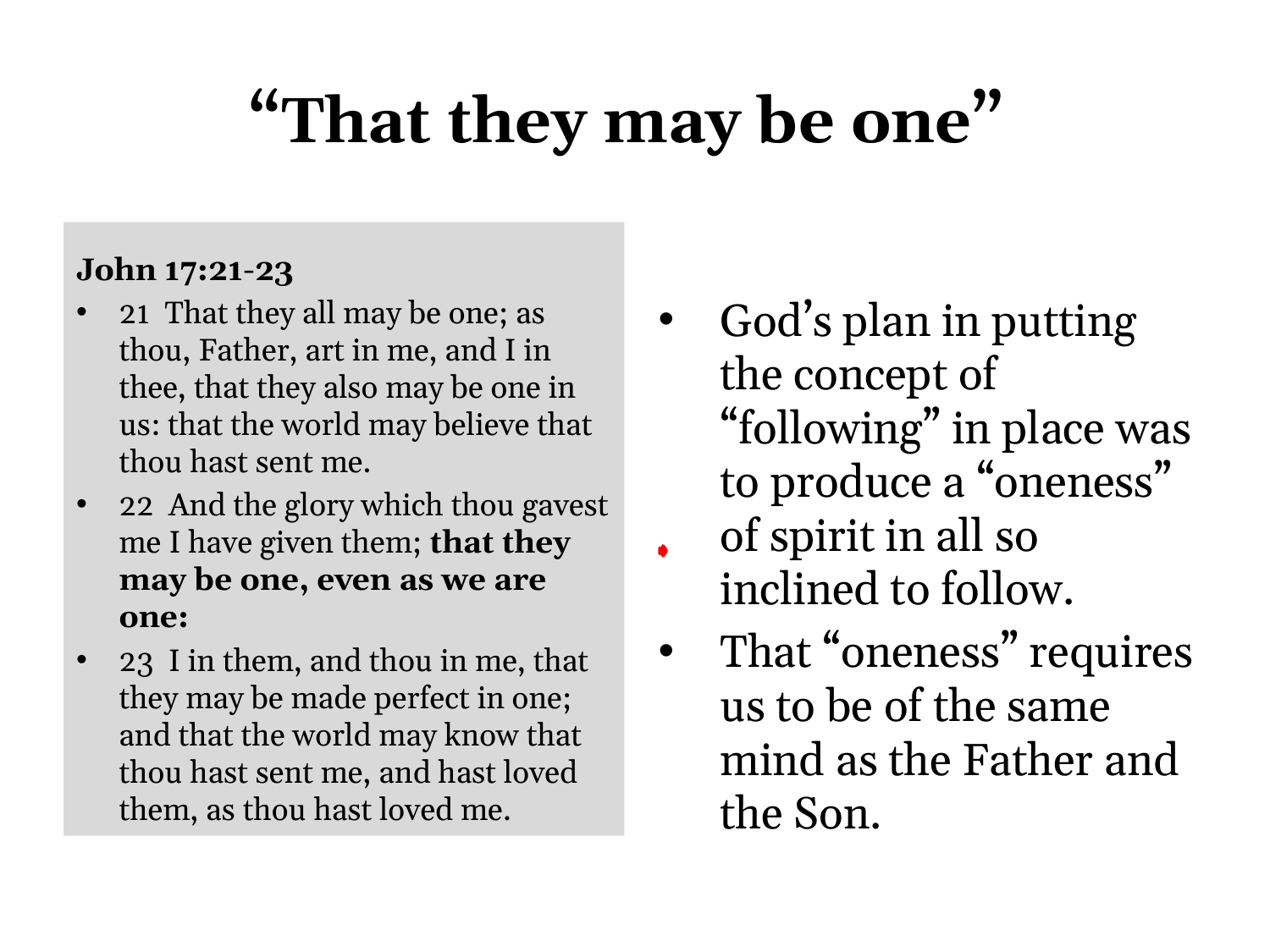

# “That they may be one”

John 17:21-23
21  That they all may be one; as thou, Father, art in me, and I in thee, that they also may be one in us: that the world may believe that thou hast sent me.
22  And the glory which thou gavest me I have given them; that they may be one, even as we are one:
23  I in them, and thou in me, that they may be made perfect in one; and that the world may know that thou hast sent me, and hast loved them, as thou hast loved me.

God’s plan in putting the concept of “following” in place was to produce a “oneness” of spirit in all so inclined to follow.
That “oneness” requires us to be of the same mind as the Father and the Son.